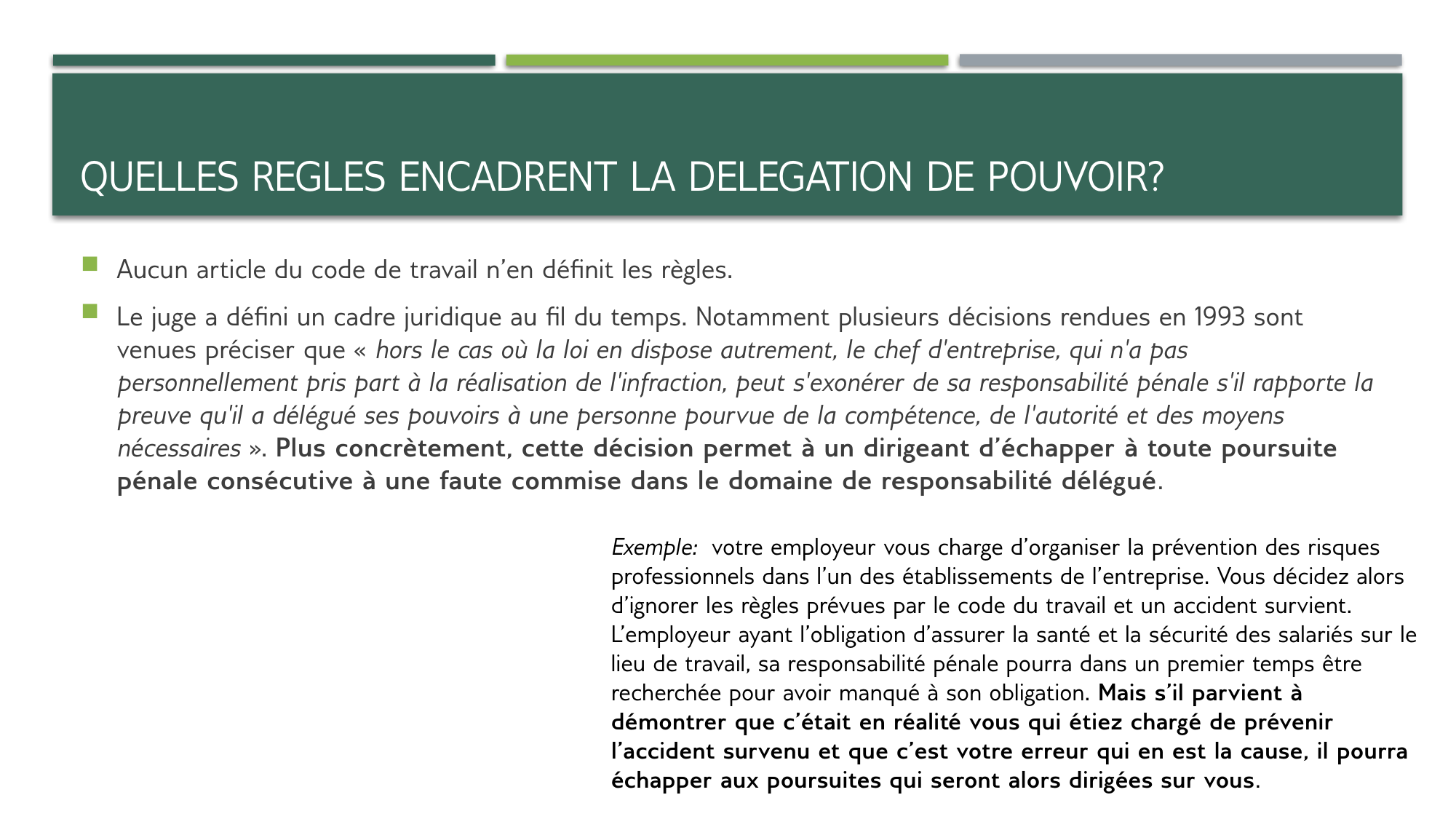

# QUELLES REGLES ENCADRENT LA DELEGATION DE POUVOIR?
Aucun article du code de travail n’en définit les règles.
Le juge a défini un cadre juridique au fil du temps. Notamment plusieurs décisions rendues en 1993 sont venues préciser que « hors le cas où la loi en dispose autrement, le chef d'entreprise, qui n'a pas personnellement pris part à la réalisation de l'infraction, peut s'exonérer de sa responsabilité pénale s'il rapporte la preuve qu'il a délégué ses pouvoirs à une personne pourvue de la compétence, de l'autorité et des moyens nécessaires ». Plus concrètement, cette décision permet à un dirigeant d’échapper à toute poursuite pénale consécutive à une faute commise dans le domaine de responsabilité délégué.

Exemple:  votre employeur vous charge d’organiser la prévention des risques professionnels dans l’un des établissements de l’entreprise. Vous décidez alors d’ignorer les règles prévues par le code du travail et un accident survient. L’employeur ayant l’obligation d’assurer la santé et la sécurité des salariés sur le lieu de travail, sa responsabilité pénale pourra dans un premier temps être recherchée pour avoir manqué à son obligation. Mais s’il parvient à démontrer que c’était en réalité vous qui étiez chargé de prévenir l’accident survenu et que c’est votre erreur qui en est la cause, il pourra échapper aux poursuites qui seront alors dirigées sur vous.